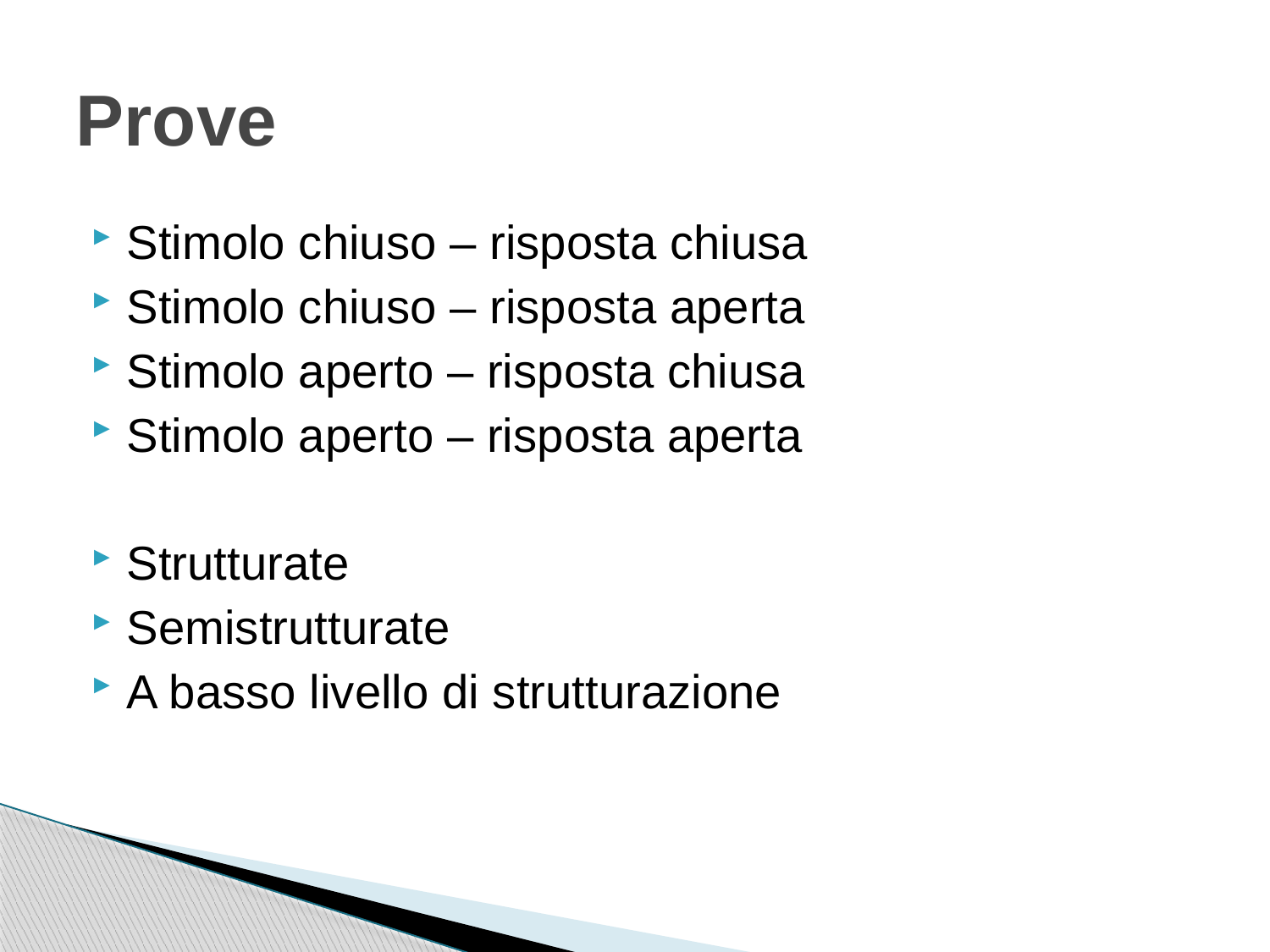

# Prove
Stimolo chiuso – risposta chiusa
Stimolo chiuso – risposta aperta
Stimolo aperto – risposta chiusa
Stimolo aperto – risposta aperta

Strutturate
Semistrutturate
A basso livello di strutturazione